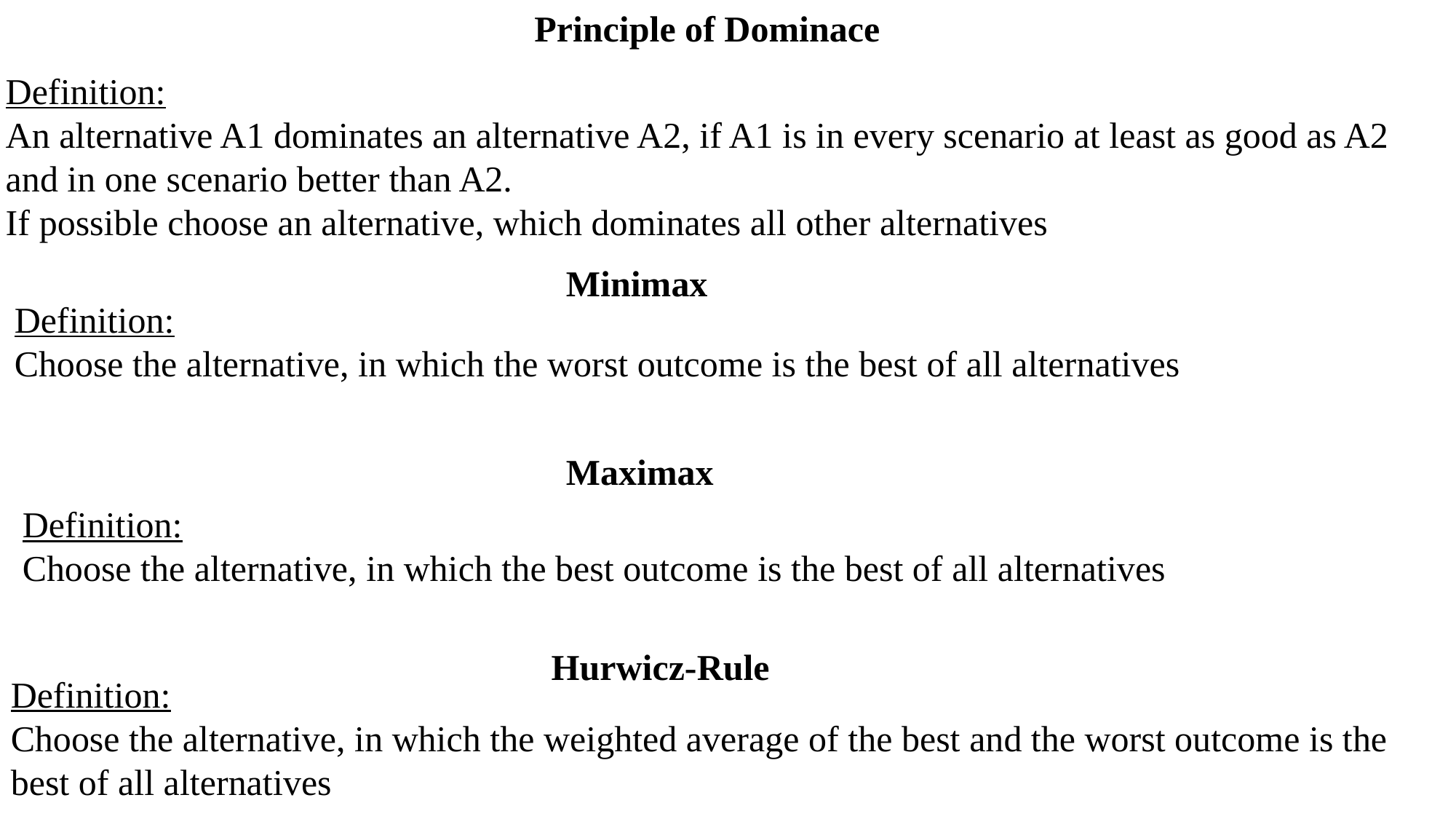

Principle of Dominace
Definition:
An alternative A1 dominates an alternative A2, if A1 is in every scenario at least as good as A2 and in one scenario better than A2.
If possible choose an alternative, which dominates all other alternatives
Minimax
Definition:
Choose the alternative, in which the worst outcome is the best of all alternatives
Maximax
Definition:
Choose the alternative, in which the best outcome is the best of all alternatives
Hurwicz-Rule
Definition:
Choose the alternative, in which the weighted average of the best and the worst outcome is the best of all alternatives